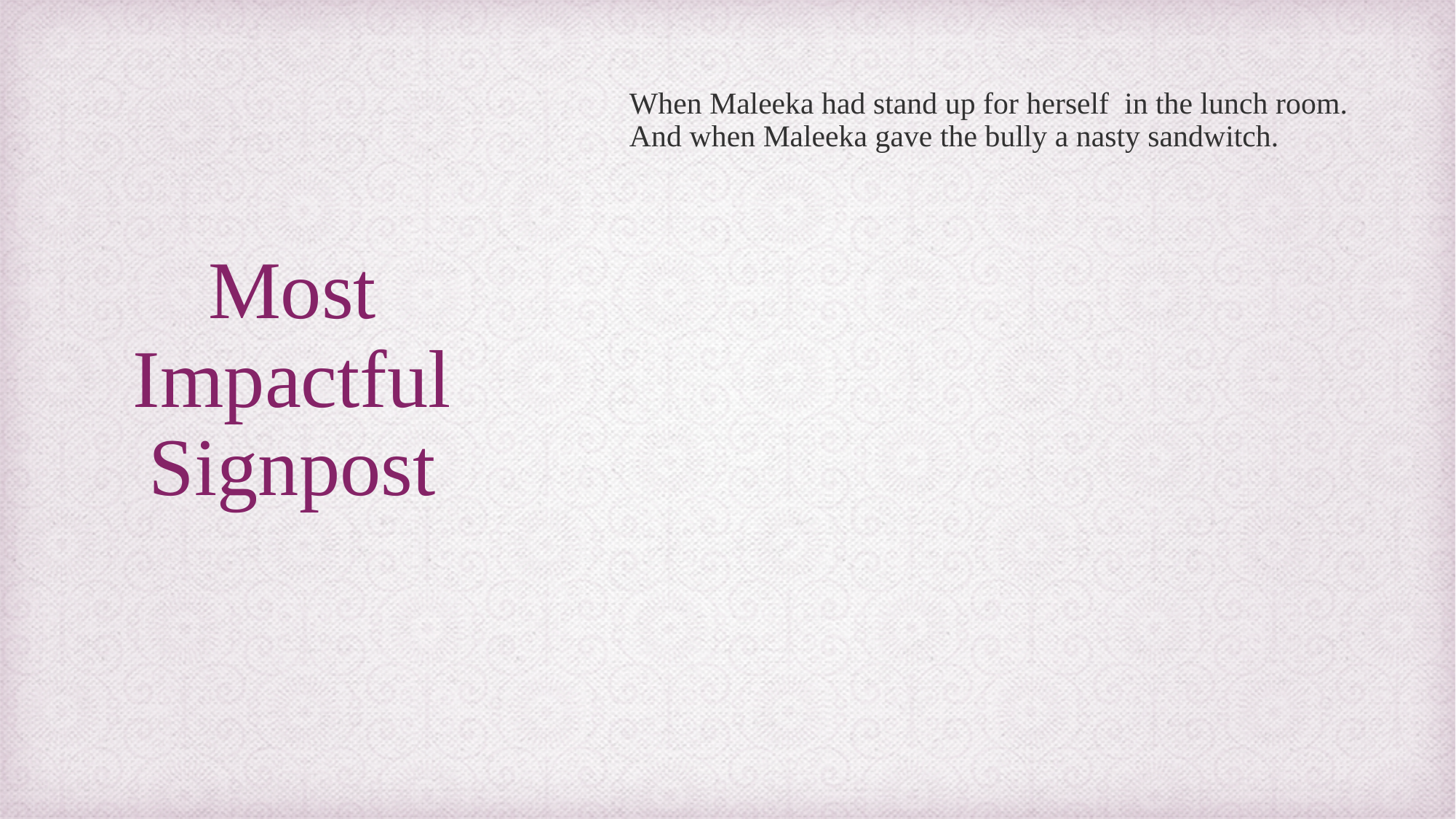

When Maleeka had stand up for herself  in the lunch room. And when Maleeka gave the bully a nasty sandwitch.
# Most Impactful Signpost